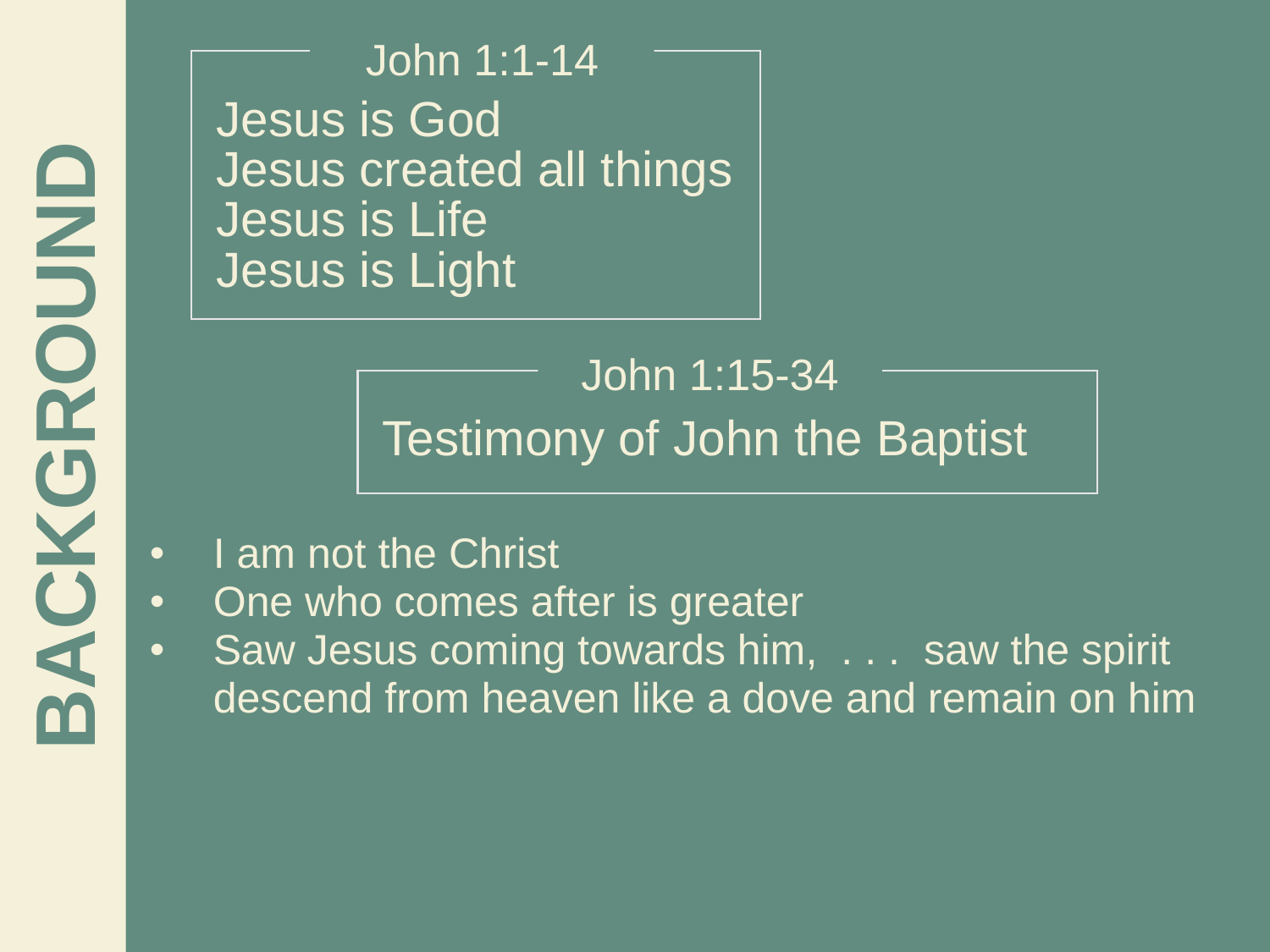

John 1:1-14

Jesus is God
Jesus created all things
Jesus is Life
Jesus is Light
John 1:15-34

BACKGROUND
Testimony of John the Baptist
I am not the Christ
One who comes after is greater
Saw Jesus coming towards him,  . . .  saw the spirit descend from heaven like a dove and remain on him